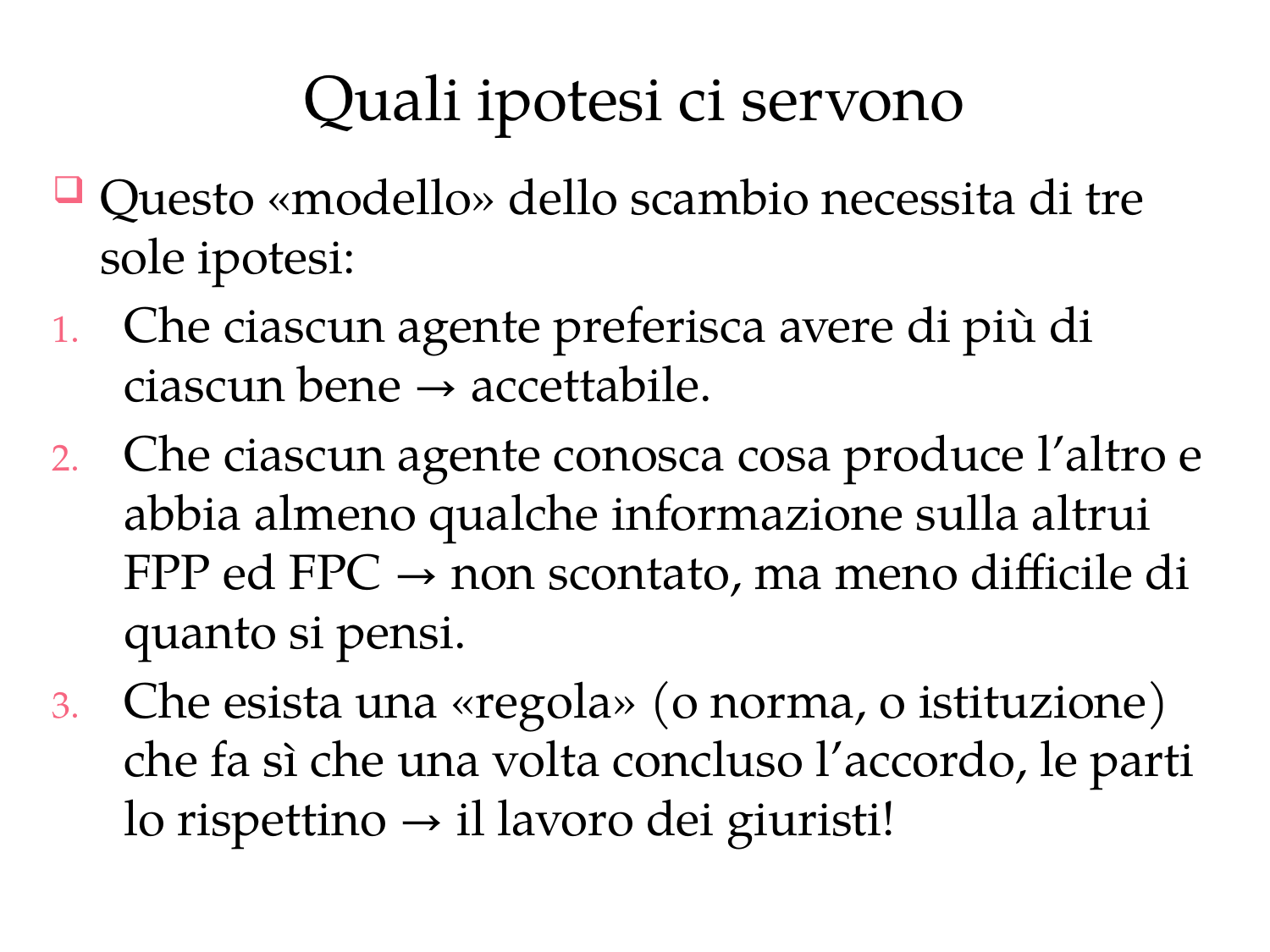

# Quali ipotesi ci servono
Questo «modello» dello scambio necessita di tre sole ipotesi:
Che ciascun agente preferisca avere di più di ciascun bene → accettabile.
Che ciascun agente conosca cosa produce l’altro e abbia almeno qualche informazione sulla altrui FPP ed FPC → non scontato, ma meno difficile di quanto si pensi.
Che esista una «regola» (o norma, o istituzione) che fa sì che una volta concluso l’accordo, le parti lo rispettino → il lavoro dei giuristi!